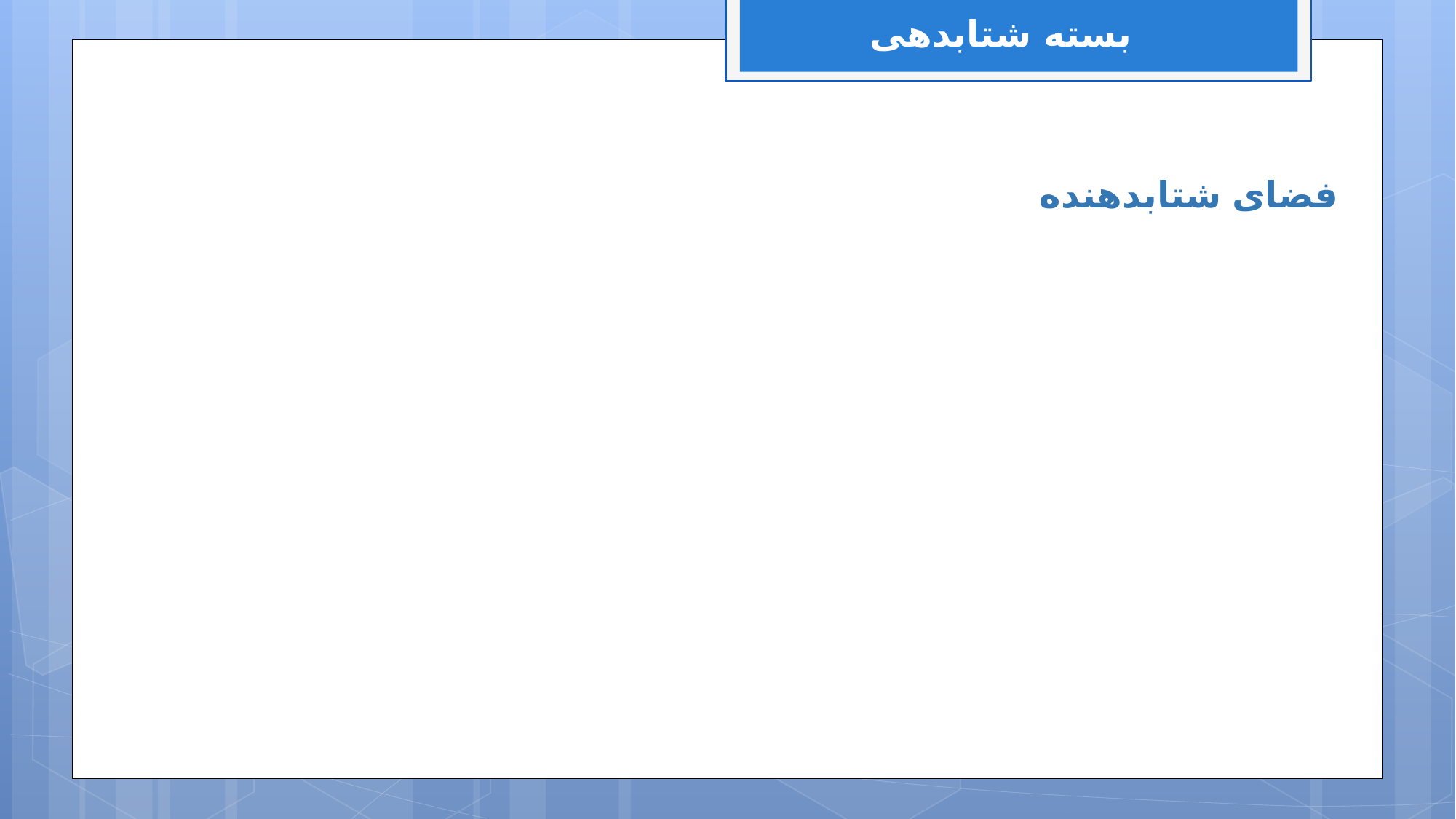

بسته شتابدهی
فضای شتابدهنده
برنامه خروج و پسا-خروج